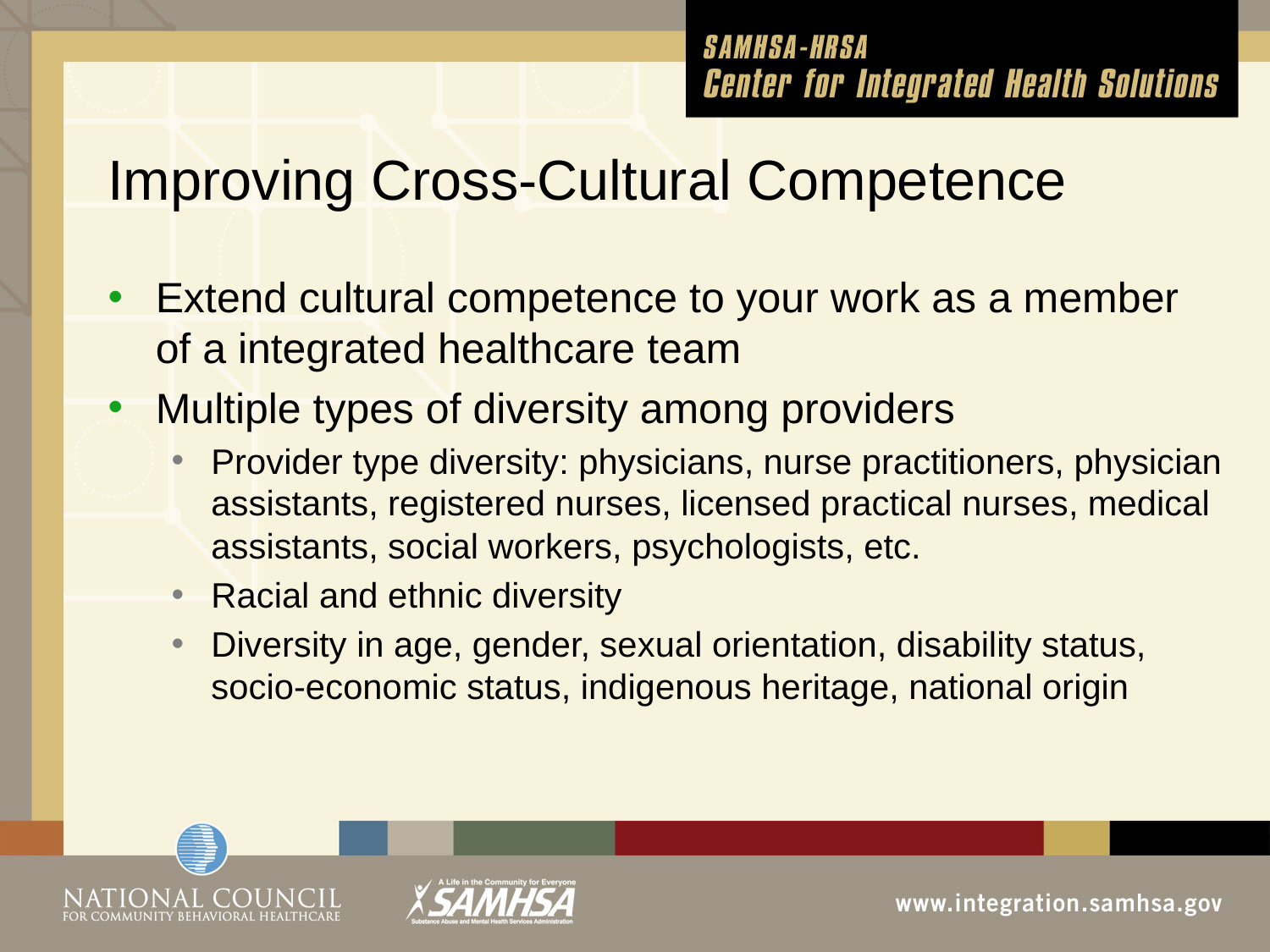

# Improving Cross-Cultural Competence
Extend cultural competence to your work as a member of a integrated healthcare team
Multiple types of diversity among providers
Provider type diversity: physicians, nurse practitioners, physician assistants, registered nurses, licensed practical nurses, medical assistants, social workers, psychologists, etc.
Racial and ethnic diversity
Diversity in age, gender, sexual orientation, disability status, socio-economic status, indigenous heritage, national origin